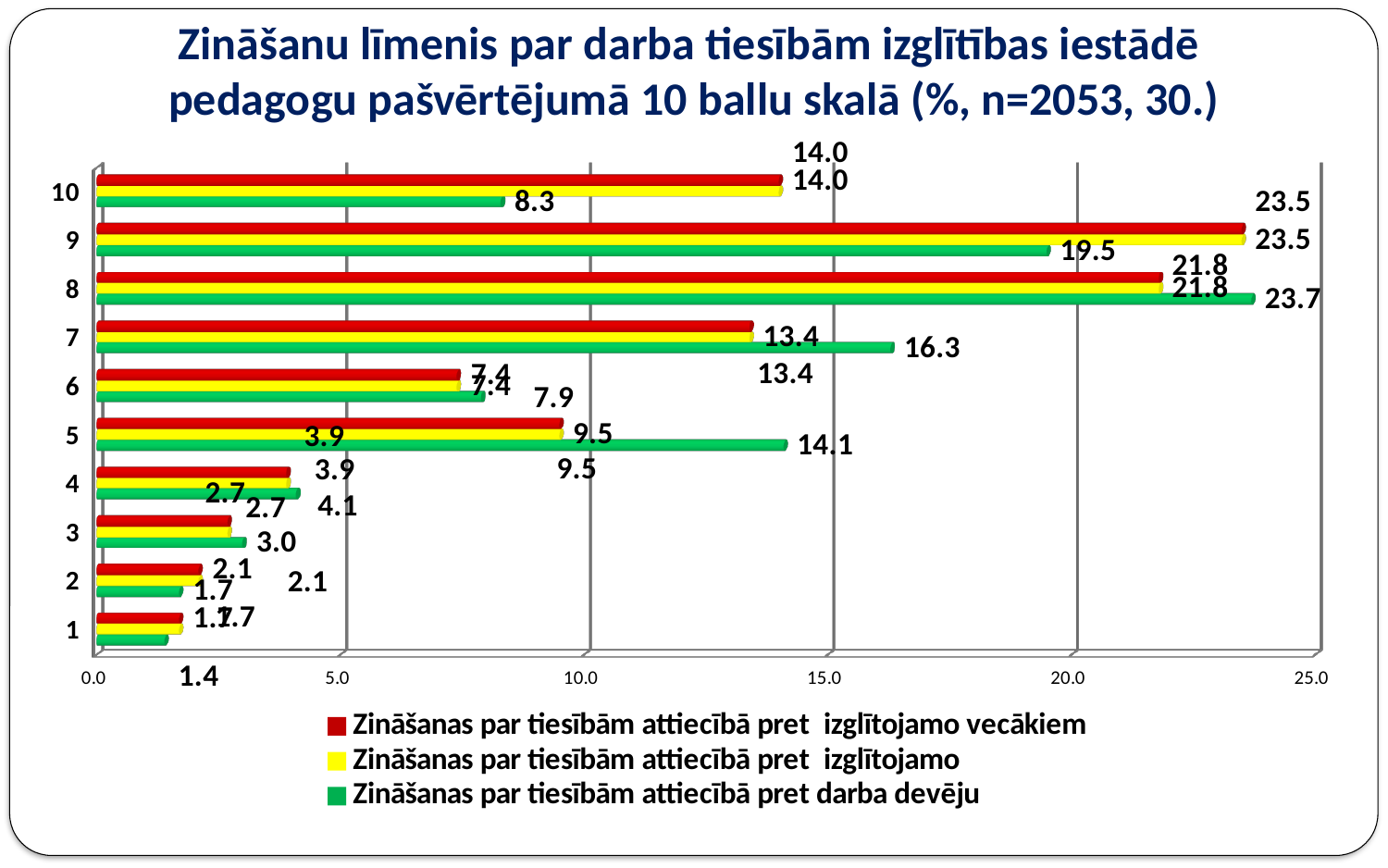

# Zināšanu līmenis par darba tiesībām izglītības iestādē pedagogu pašvērtējumā 10 ballu skalā (%, n=2053, 30.)

[unsupported chart]